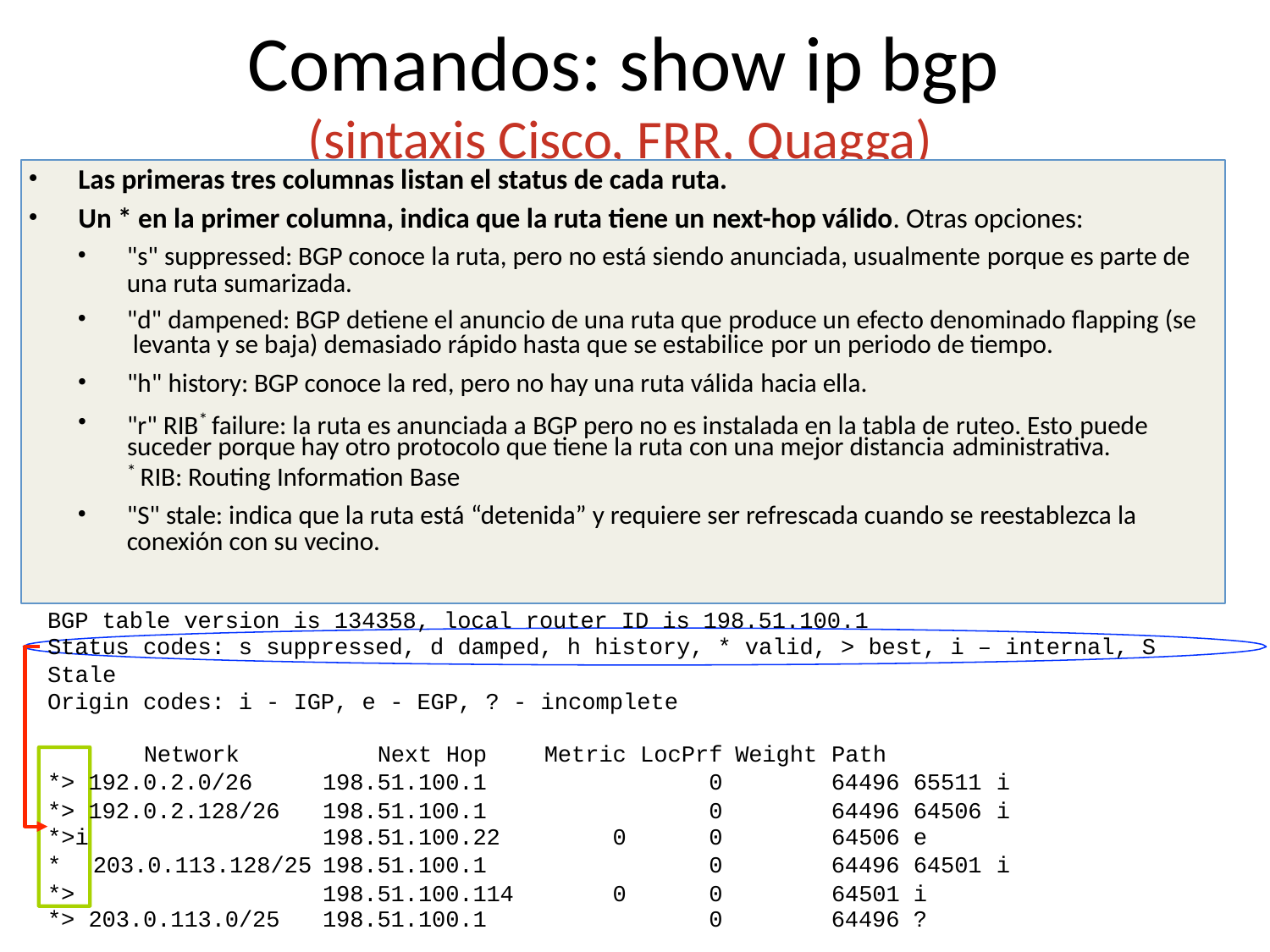

# Comandos: show ip bgp
(sintaxis Cisco, FRR, Quagga)
Las primeras tres columnas listan el status de cada ruta.
Un * en la primer columna, indica que la ruta tiene un next-hop válido. Otras opciones:

"s" suppressed: BGP conoce la ruta, pero no está siendo anunciada, usualmente porque es parte de  una ruta sumarizada.
"d" dampened: BGP detiene el anuncio de una ruta que produce un efecto denominado flapping (se  levanta y se baja) demasiado rápido hasta que se estabilice por un periodo de tiempo.
"h" history: BGP conoce la red, pero no hay una ruta válida hacia ella.
"r" RIB* failure: la ruta es anunciada a BGP pero no es instalada en la tabla de ruteo. Esto puede
suceder porque hay otro protocolo que tiene la ruta con una mejor distancia administrativa.
* RIB: Routing Information Base
"S" stale: indica que la ruta está “detenida” y requiere ser refrescada cuando se reestablezca la  conexión con su vecino.
BGP table version is 134358, local router ID is 198.51.100.1
Status codes: s suppressed, d damped, h history, * valid, > best, i – internal, S
Stale
Origin codes: i - IGP, e - EGP, ? - incomplete

| Network | Next Hop | Metric | LocPrf | Weight | Path |  |
| --- | --- | --- | --- | --- | --- | --- |
| \*> 192.0.2.0/26 | 198.51.100.1 |  | 0 |  | 64496 65511 | i |
| \*> 192.0.2.128/26 | 198.51.100.1 |  | 0 |  | 64496 64506 | i |
| \*>i | 198.51.100.22 | 0 | 0 |  | 64506 e |  |
| \* 203.0.113.128/25 | 198.51.100.1 |  | 0 |  | 64496 64501 | i |
| \*> | 198.51.100.114 | 0 | 0 |  | 64501 i |  |
| \*> 203.0.113.0/25 | 198.51.100.1 |  | 0 |  | 64496 ? |  |